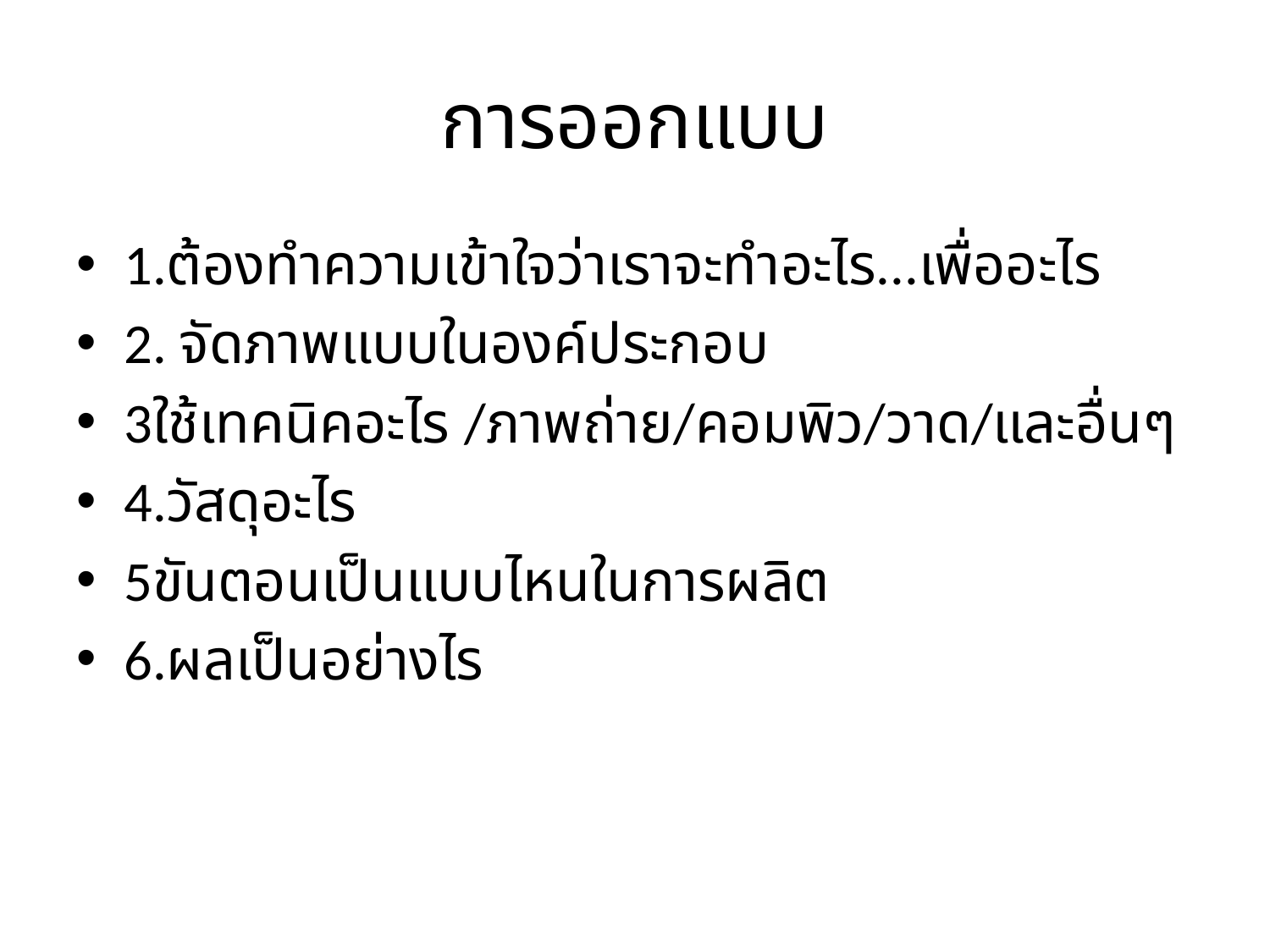

# การออกแบบ
1.ต้องทำความเข้าใจว่าเราจะทำอะไร...เพื่ออะไร
2. จัดภาพแบบในองค์ประกอบ
3ใช้เทคนิคอะไร /ภาพถ่าย/คอมพิว/วาด/และอื่นๆ
4.วัสดุอะไร
5ขันตอนเป็นแบบไหนในการผลิต
6.ผลเป็นอย่างไร